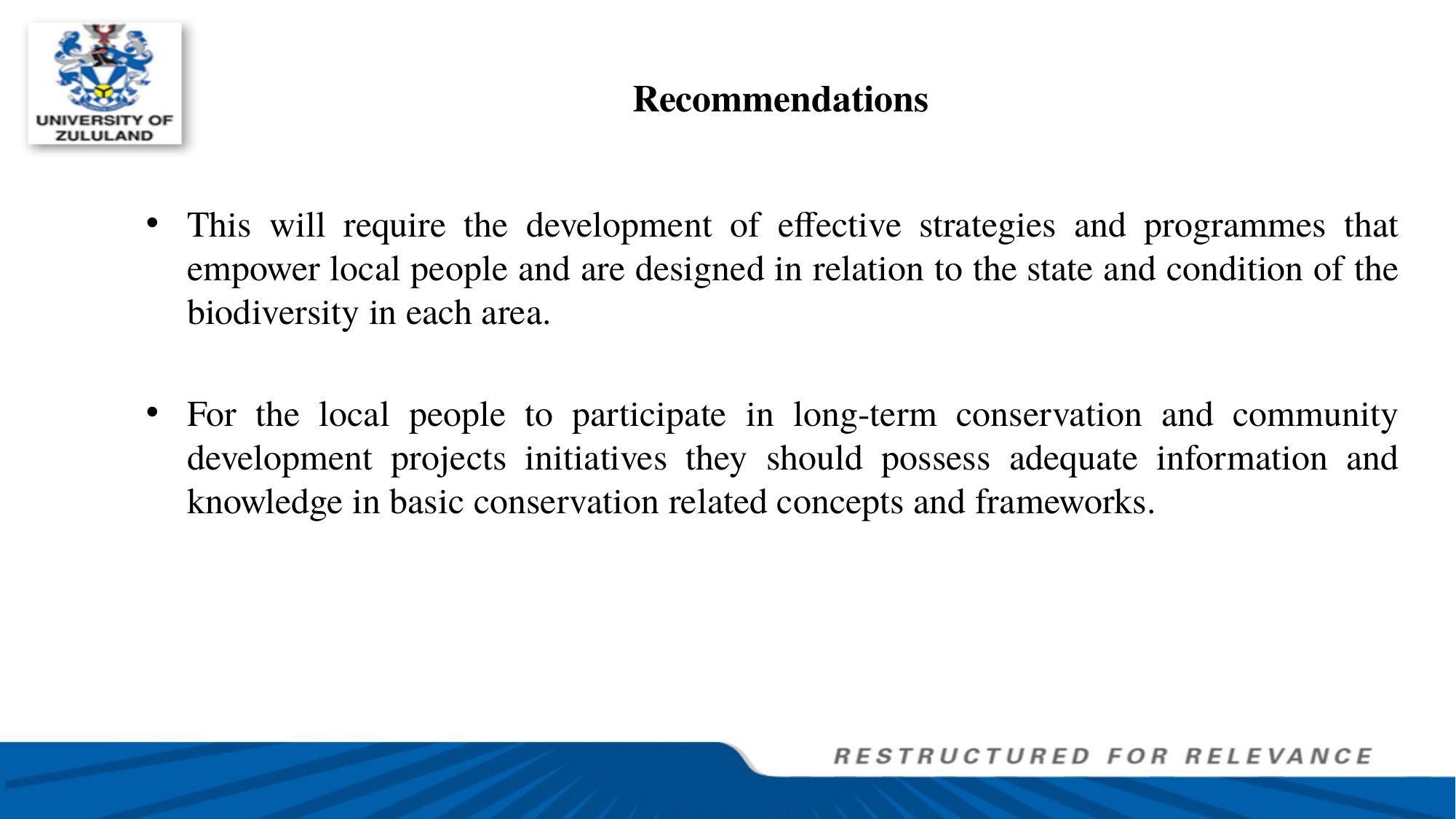

# Recommendations

This will require the development of effective strategies and programmes that empower local people and are designed in relation to the state and condition of the biodiversity in each area.

For the local people to participate in long-term conservation and community development projects initiatives they should possess adequate information and knowledge in basic conservation related concepts and frameworks.